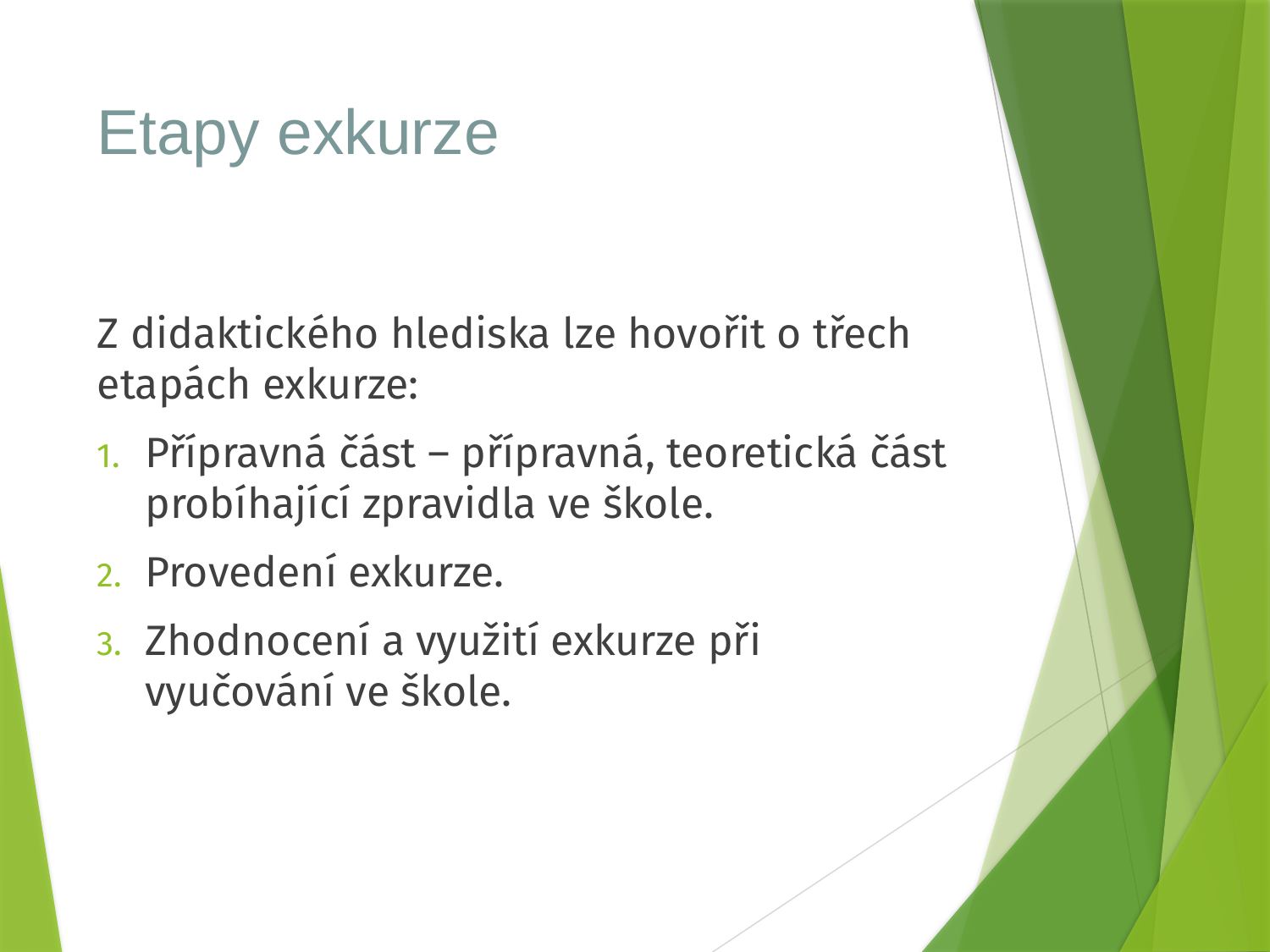

# Etapy exkurze
Z didaktického hlediska lze hovořit o třech etapách exkurze:
Přípravná část – přípravná, teoretická část probíhající zpravidla ve škole.
Provedení exkurze.
Zhodnocení a využití exkurze při vyučování ve škole.